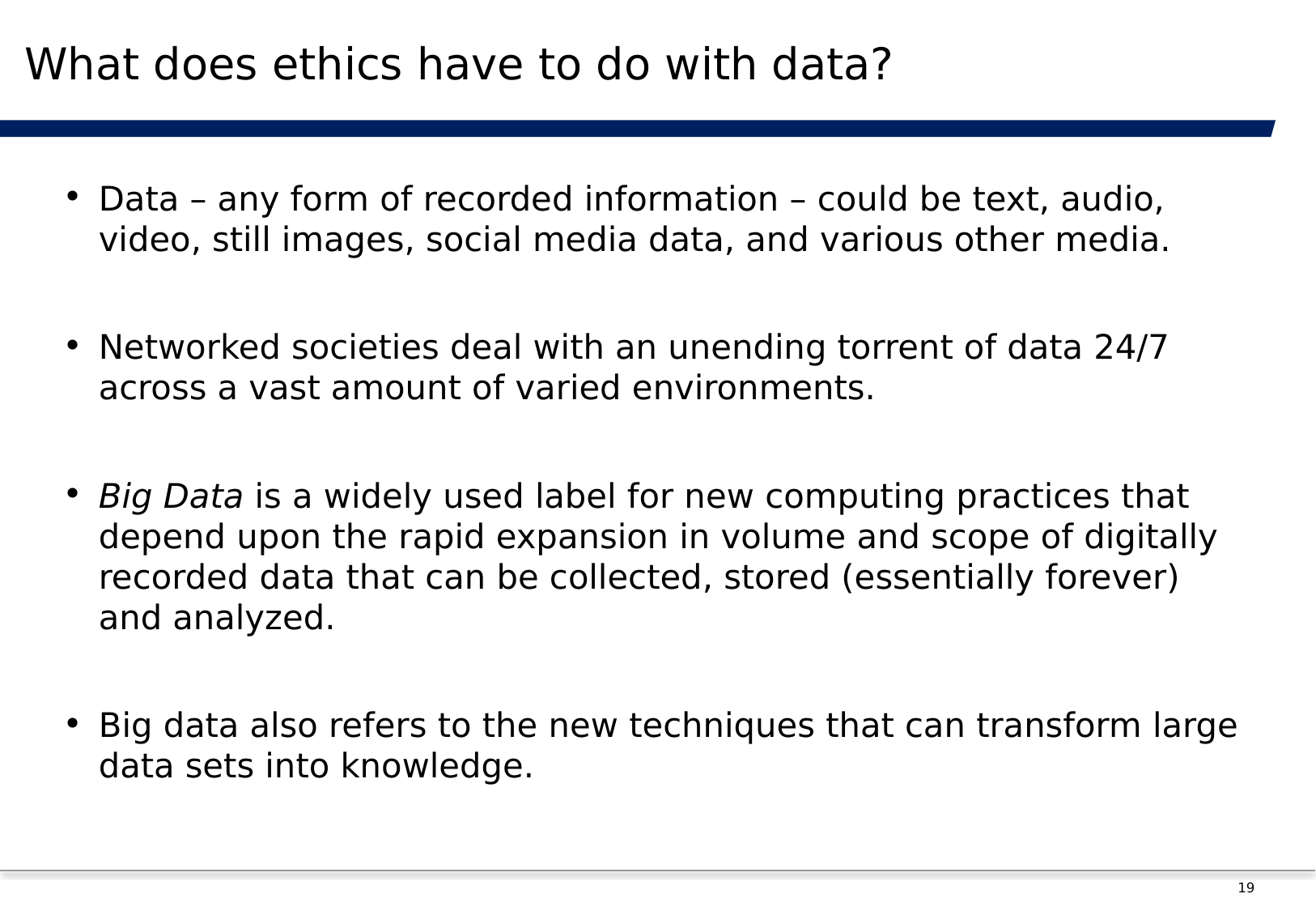

# What does ethics have to do with data?
Data – any form of recorded information – could be text, audio, video, still images, social media data, and various other media.

Networked societies deal with an unending torrent of data 24/7 across a vast amount of varied environments.

Big Data is a widely used label for new computing practices that depend upon the rapid expansion in volume and scope of digitally recorded data that can be collected, stored (essentially forever) and analyzed.

Big data also refers to the new techniques that can transform large data sets into knowledge.